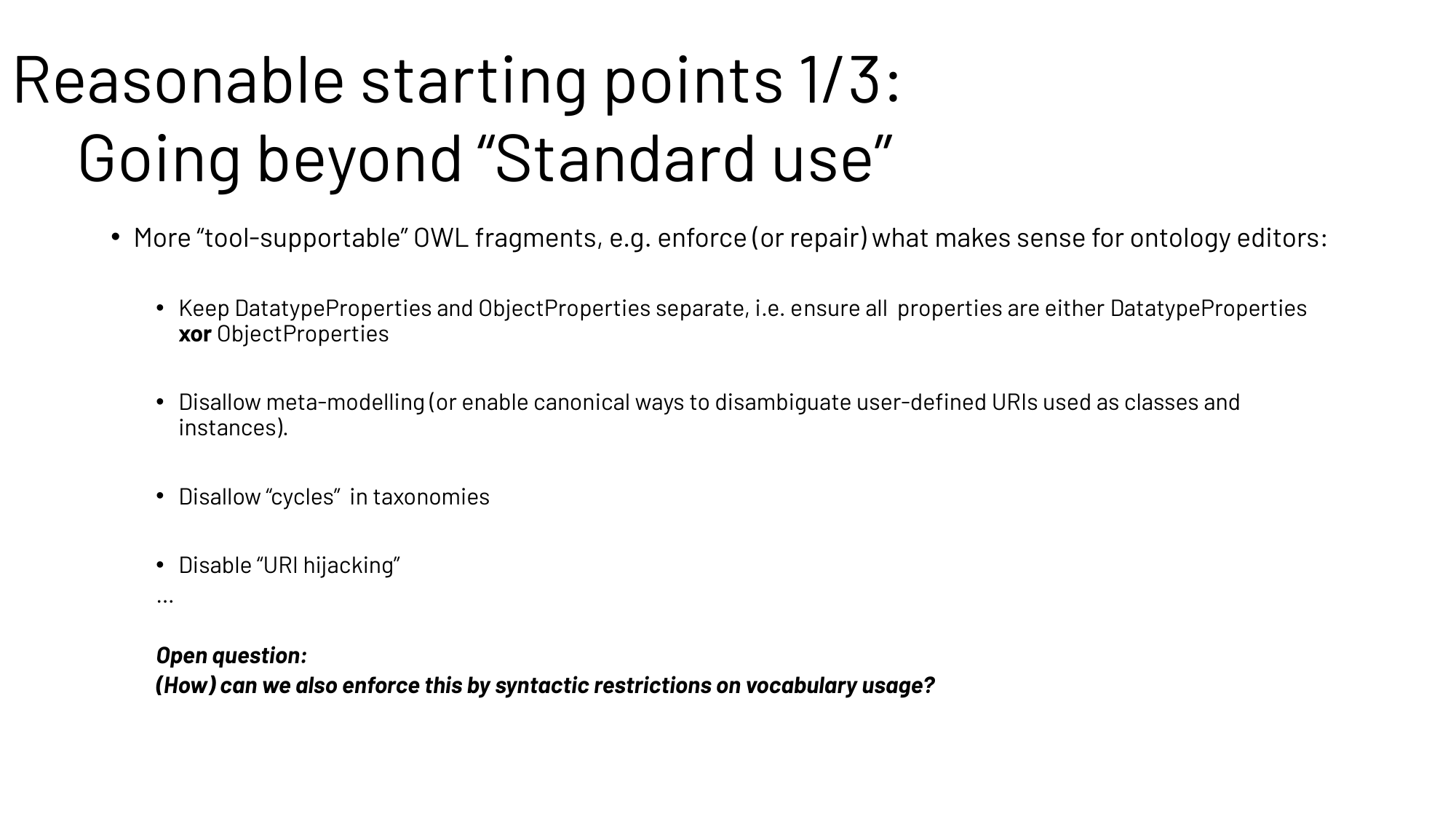

Reasonable starting points 1/3:
# Going beyond “Standard use”
More “tool-supportable” OWL fragments, e.g. enforce (or repair) what makes sense for ontology editors:

Keep DatatypeProperties and ObjectProperties separate, i.e. ensure all  properties are either DatatypeProperties xor ObjectProperties

Disallow meta-modelling (or enable canonical ways to disambiguate user-defined URIs used as classes and instances).

Disallow “cycles”  in taxonomies

Disable “URI hijacking”
…

Open question:
(How) can we also enforce this by syntactic restrictions on vocabulary usage?